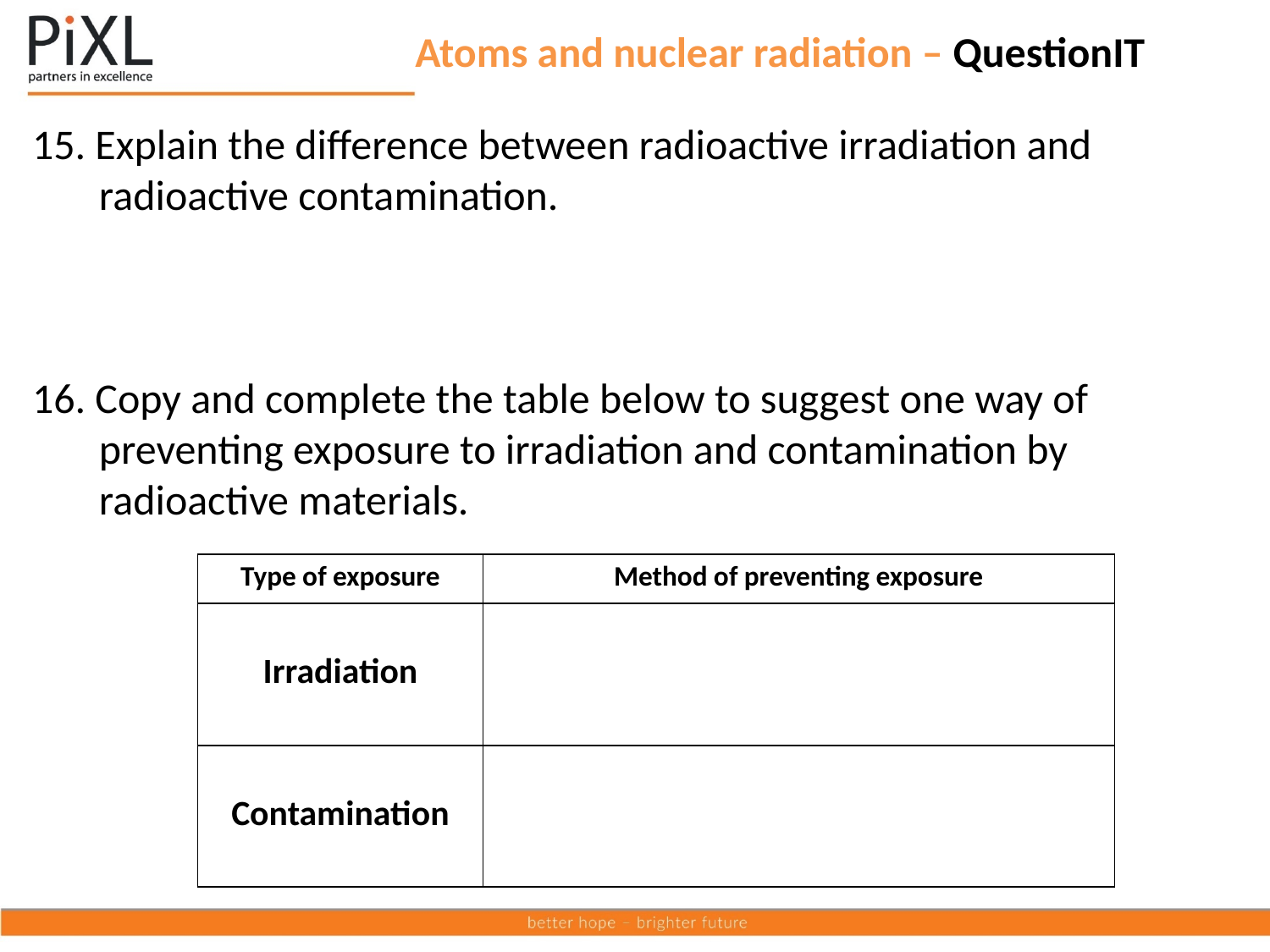

# Atoms and nuclear radiation – QuestionIT

15. Explain the difference between radioactive irradiation and
       radioactive contamination.

16. Copy and complete the table below to suggest one way of
       preventing exposure to irradiation and contamination by
       radioactive materials.

| Type of exposure | Method of preventing exposure |
| --- | --- |
| Irradiation |  |
| Contamination |  |